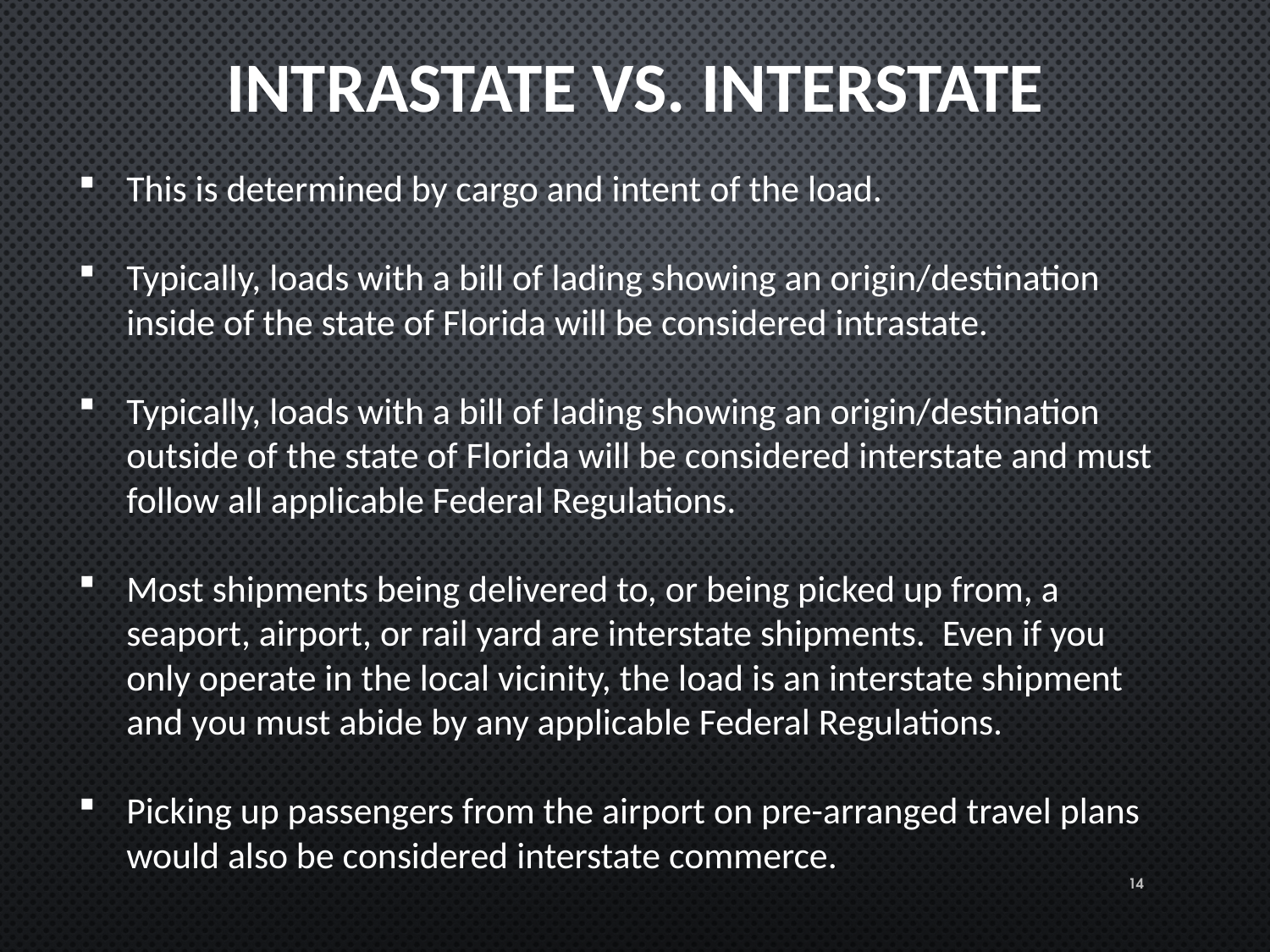

INTRASTATE VS. INTERSTATE
This is determined by cargo and intent of the load.

Typically, loads with a bill of lading showing an origin/destination inside of the state of Florida will be considered intrastate.

Typically, loads with a bill of lading showing an origin/destination outside of the state of Florida will be considered interstate and must follow all applicable Federal Regulations.

Most shipments being delivered to, or being picked up from, a seaport, airport, or rail yard are interstate shipments.  Even if you only operate in the local vicinity, the load is an interstate shipment and you must abide by any applicable Federal Regulations.

Picking up passengers from the airport on pre-arranged travel plans would also be considered interstate commerce.
14